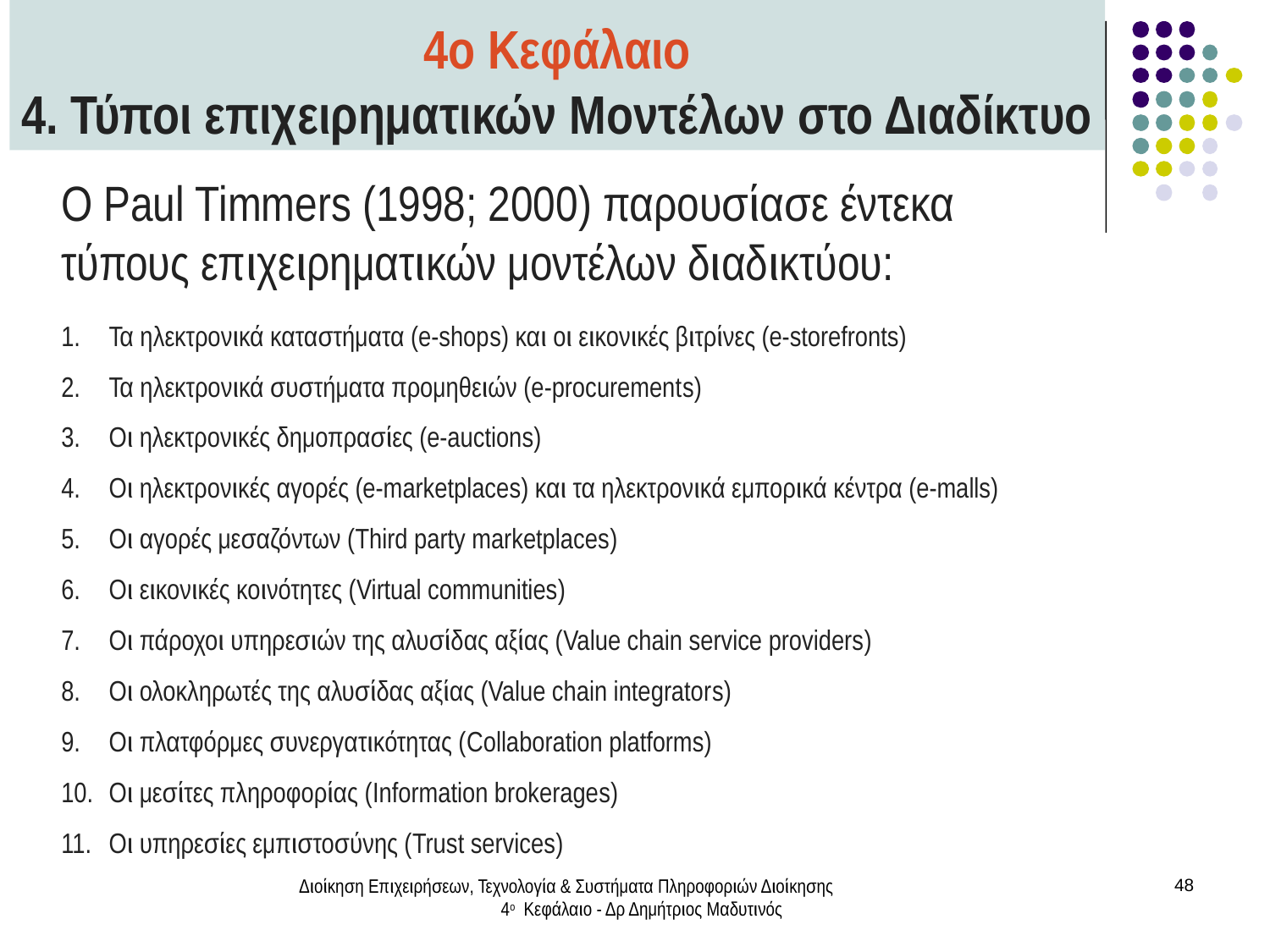

4ο Κεφάλαιο
4. Τύποι επιχειρηματικών Μοντέλων στο Διαδίκτυο
Ο Paul Timmers (1998; 2000) παρουσίασε έντεκα τύπους επιχειρηματικών μοντέλων διαδικτύου:
Τα ηλεκτρονικά καταστήματα (e-shops) και οι εικονικές βιτρίνες (e-storefronts)
Τα ηλεκτρονικά συστήματα προμηθειών (e-procurements)
Οι ηλεκτρονικές δημοπρασίες (e-auctions)
Οι ηλεκτρονικές αγορές (e-marketplaces) και τα ηλεκτρονικά εμπορικά κέντρα (e-malls)
Οι αγορές μεσαζόντων (Third party marketplaces)
Οι εικονικές κοινότητες (Virtual communities)
Οι πάροχοι υπηρεσιών της αλυσίδας αξίας (Value chain service providers)
Οι ολοκληρωτές της αλυσίδας αξίας (Value chain integrators)
Οι πλατφόρμες συνεργατικότητας (Collaboration platforms)
Οι μεσίτες πληροφορίας (Information brokerages)
Οι υπηρεσίες εμπιστοσύνης (Trust services)

Διοίκηση Επιχειρήσεων, Τεχνολογία & Συστήματα Πληροφοριών Διοίκησης                                   4ο  Κεφάλαιο - Δρ Δημήτριος Μαδυτινός
48